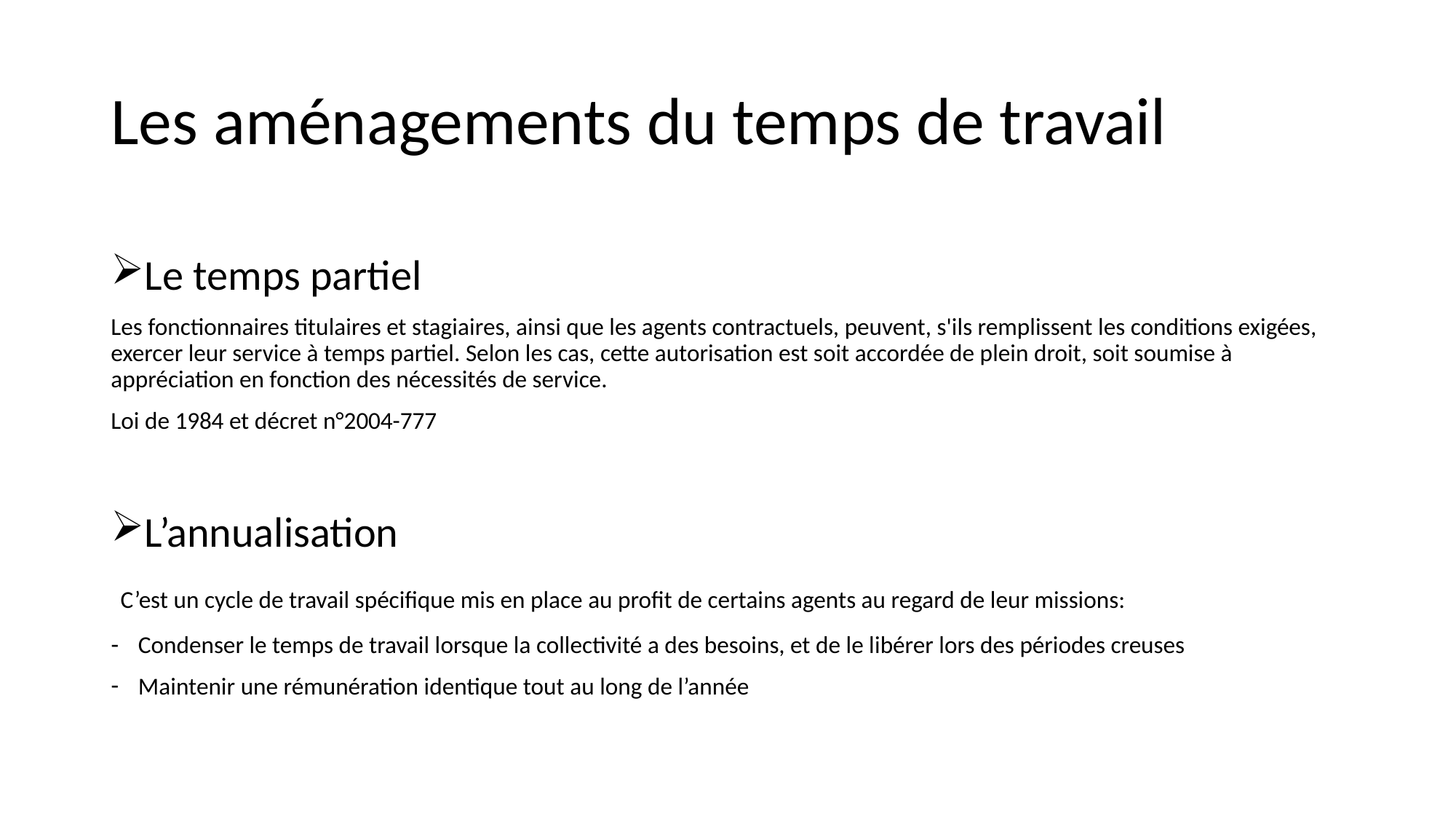

# Les aménagements du temps de travail

Le temps partiel
Les fonctionnaires titulaires et stagiaires, ainsi que les agents contractuels, peuvent, s'ils remplissent les conditions exigées, exercer leur service à temps partiel. Selon les cas, cette autorisation est soit accordée de plein droit, soit soumise à appréciation en fonction des nécessités de service.
Loi de 1984 et décret n°2004-777

L’annualisation
 C’est un cycle de travail spécifique mis en place au profit de certains agents au regard de leur missions:
Condenser le temps de travail lorsque la collectivité a des besoins, et de le libérer lors des périodes creuses
Maintenir une rémunération identique tout au long de l’année